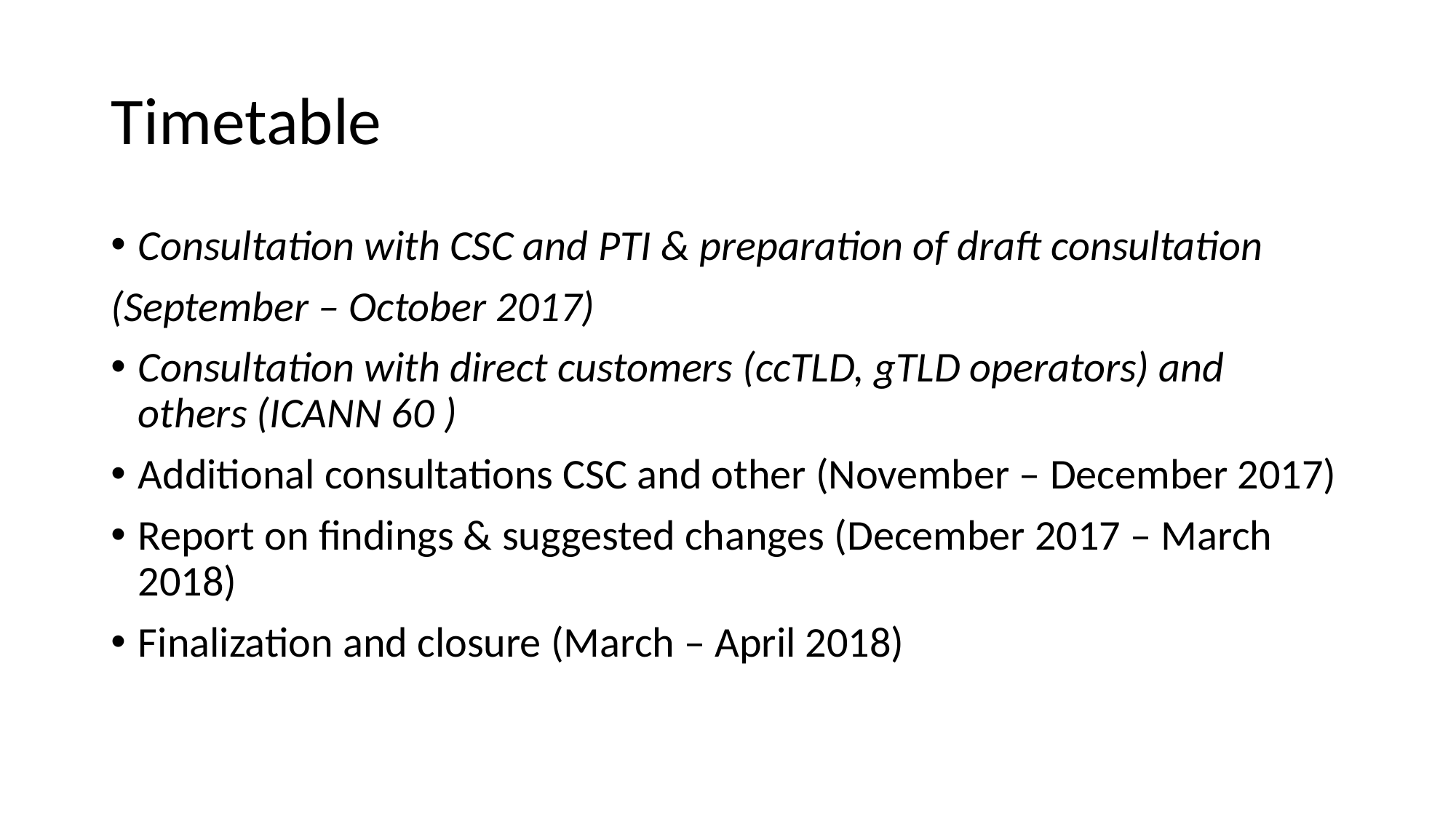

# Timetable
Consultation with CSC and PTI & preparation of draft consultation
(September – October 2017)
Consultation with direct customers (ccTLD, gTLD operators) and others (ICANN 60 )
Additional consultations CSC and other (November – December 2017)
Report on findings & suggested changes (December 2017 – March 2018)
Finalization and closure (March – April 2018)